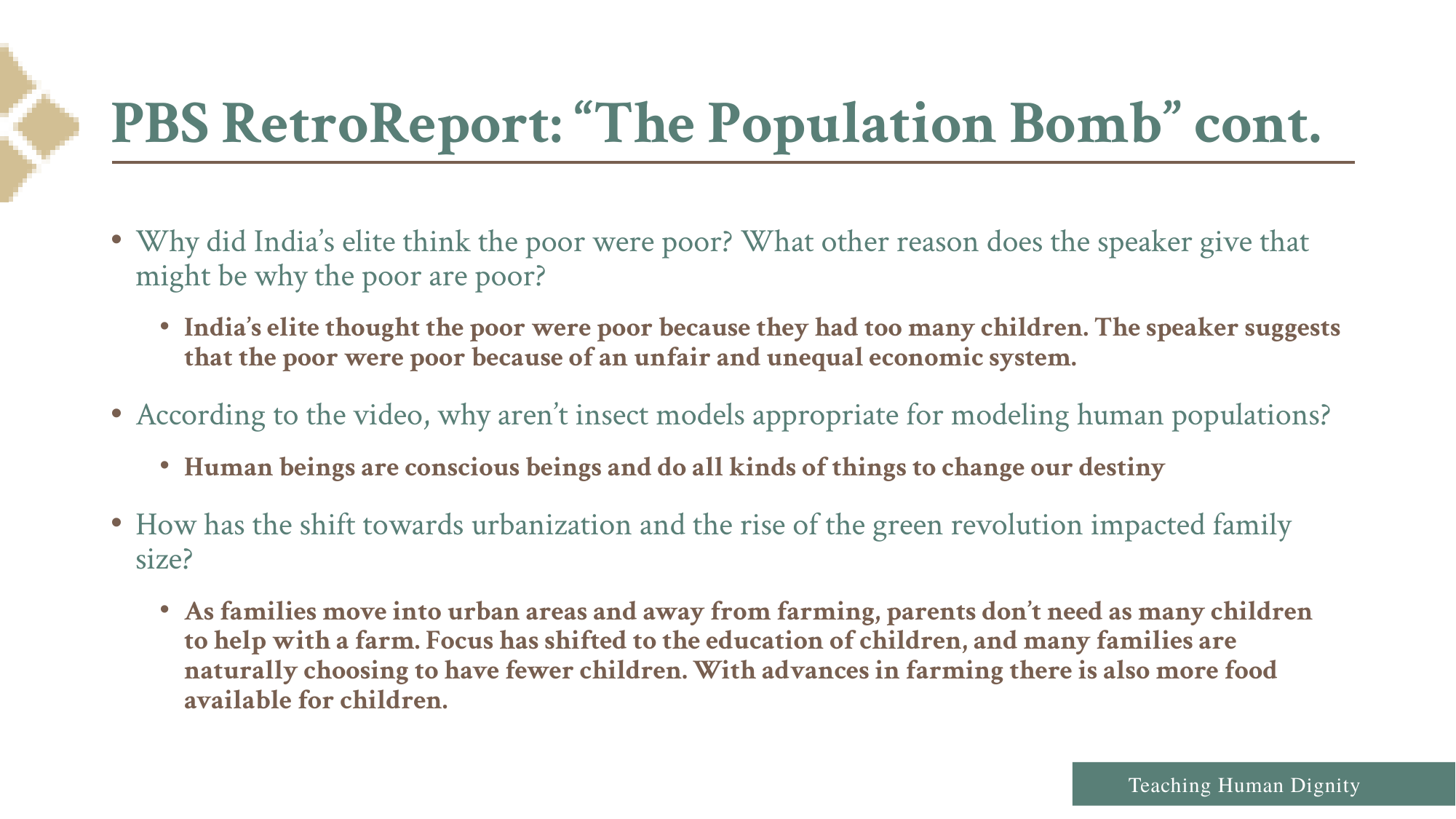

# PBS RetroReport: “The Population Bomb” cont.
Why did India’s elite think the poor were poor? What other reason does the speaker give that might be why the poor are poor?
India’s elite thought the poor were poor because they had too many children. The speaker suggests that the poor were poor because of an unfair and unequal economic system.
According to the video, why aren’t insect models appropriate for modeling human populations?
Human beings are conscious beings and do all kinds of things to change our destiny
How has the shift towards urbanization and the rise of the green revolution impacted family size?
As families move into urban areas and away from farming, parents don’t need as many children to help with a farm. Focus has shifted to the education of children, and many families are naturally choosing to have fewer children. With advances in farming there is also more food available for children.